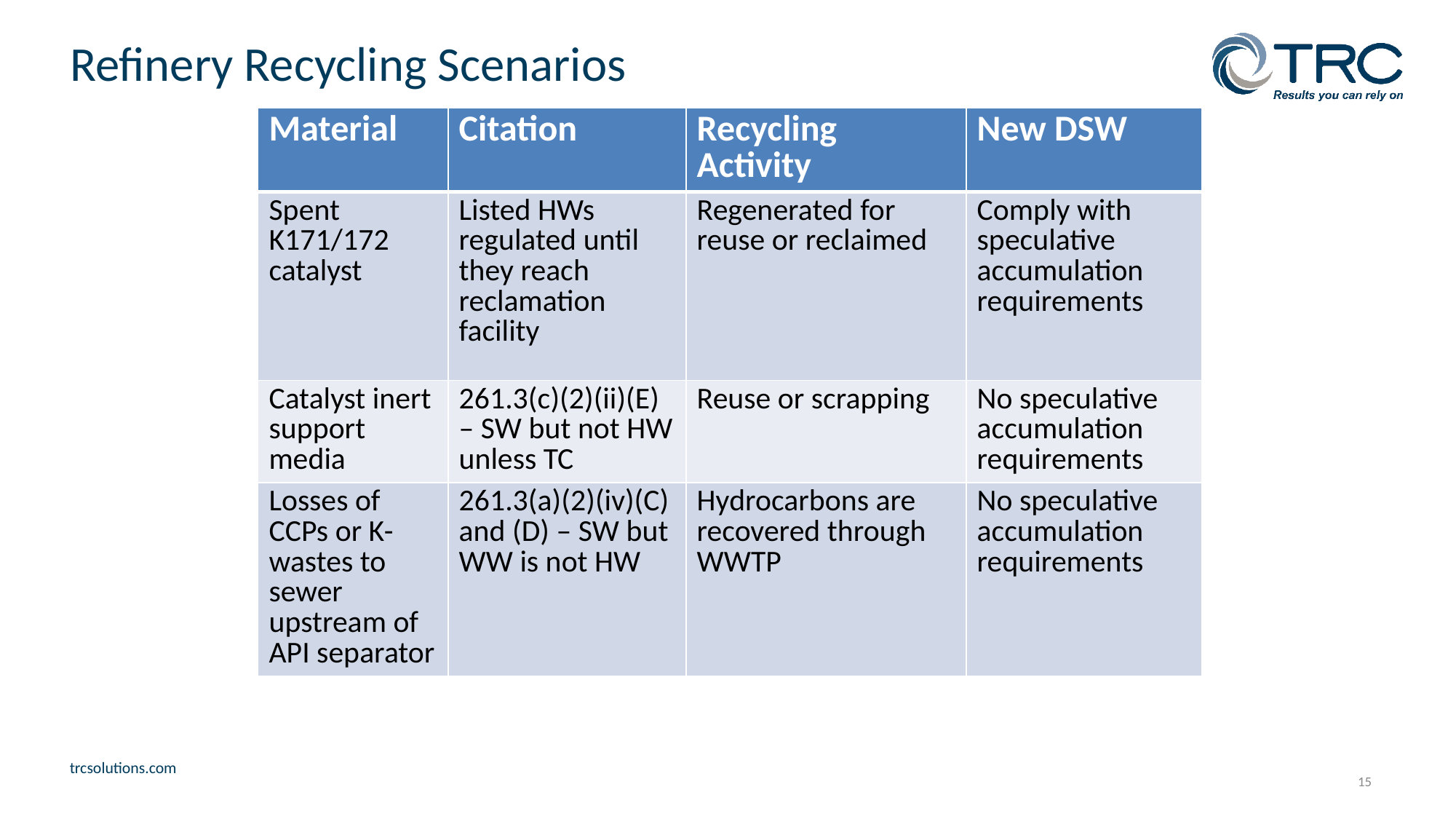

# Refinery Recycling Scenarios
| Material | Citation | Recycling Activity | New DSW |
| --- | --- | --- | --- |
| Spent K171/172 catalyst | Listed HWs regulated until they reach reclamation facility | Regenerated for reuse or reclaimed | Comply with speculative accumulation requirements |
| Catalyst inert support media | 261.3(c)(2)(ii)(E) – SW but not HW unless TC | Reuse or scrapping | No speculative accumulation requirements |
| Losses of CCPs or K-wastes to sewer upstream of API separator | 261.3(a)(2)(iv)(C) and (D) – SW but WW is not HW | Hydrocarbons are recovered through WWTP | No speculative accumulation requirements |
15